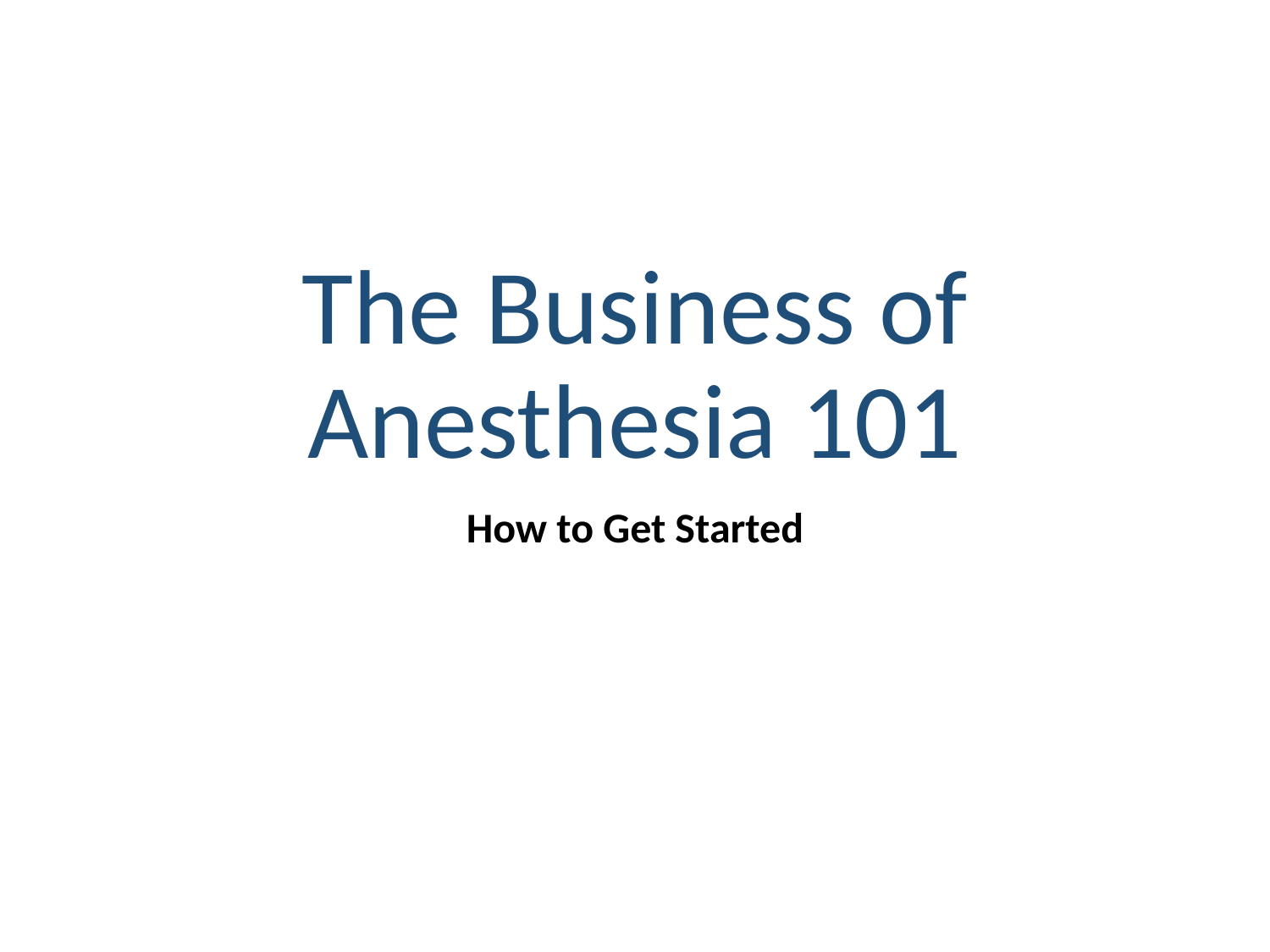

# The Business of Anesthesia 101
How to Get Started